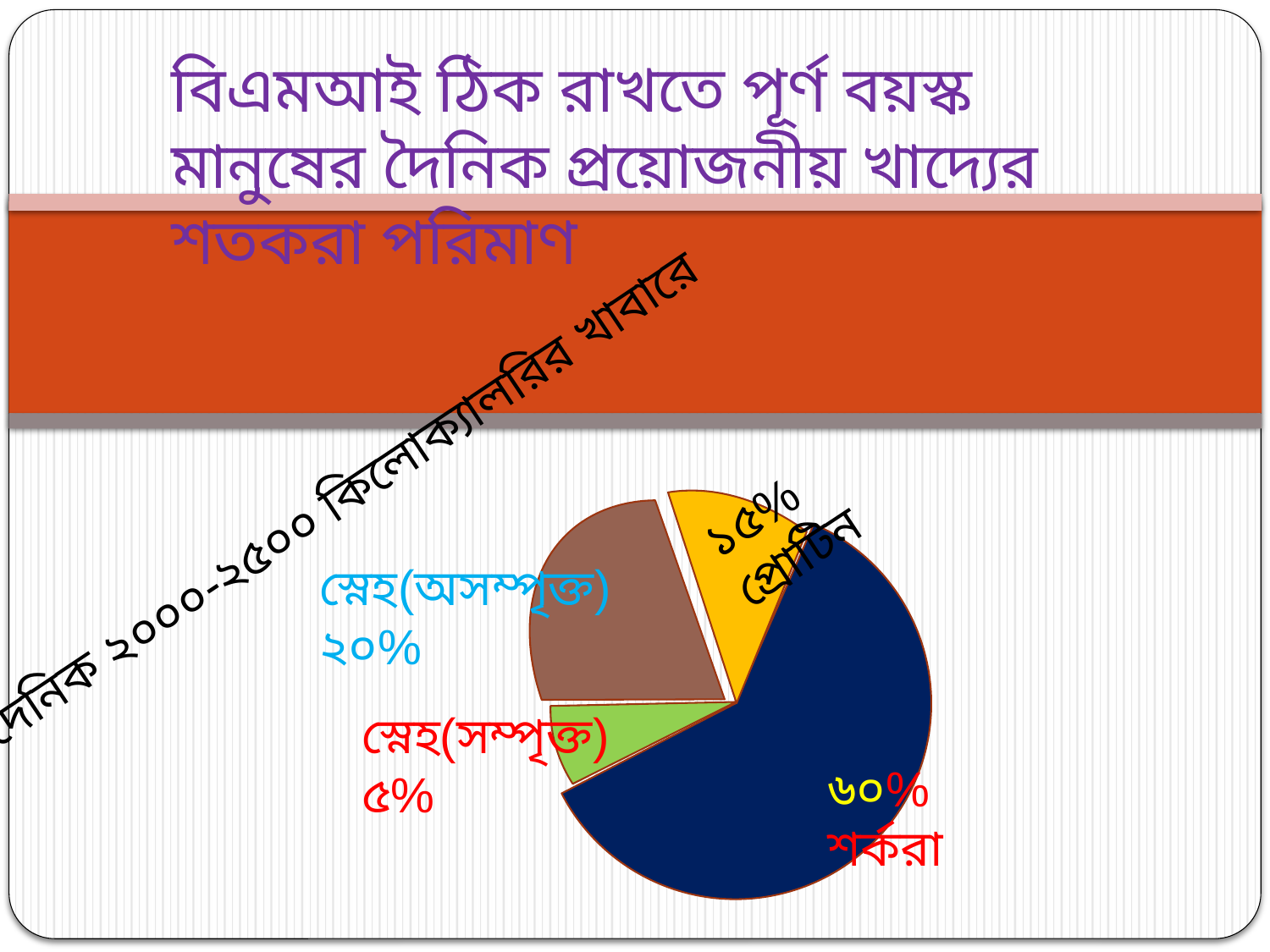

বিএমআই ঠিক রাখতে পূর্ণ বয়স্ক মানুষের দৈনিক প্রয়োজনীয় খাদ্যের শতকরা পরিমাণ
১৫% প্রোটিন
দৈনিক ২০০০-২৫০০ কিলোক্যালরির খাবারে

স্নেহ(অসম্পৃক্ত) ২০%
স্নেহ(সম্পৃক্ত) ৫%
৬০% শর্করা